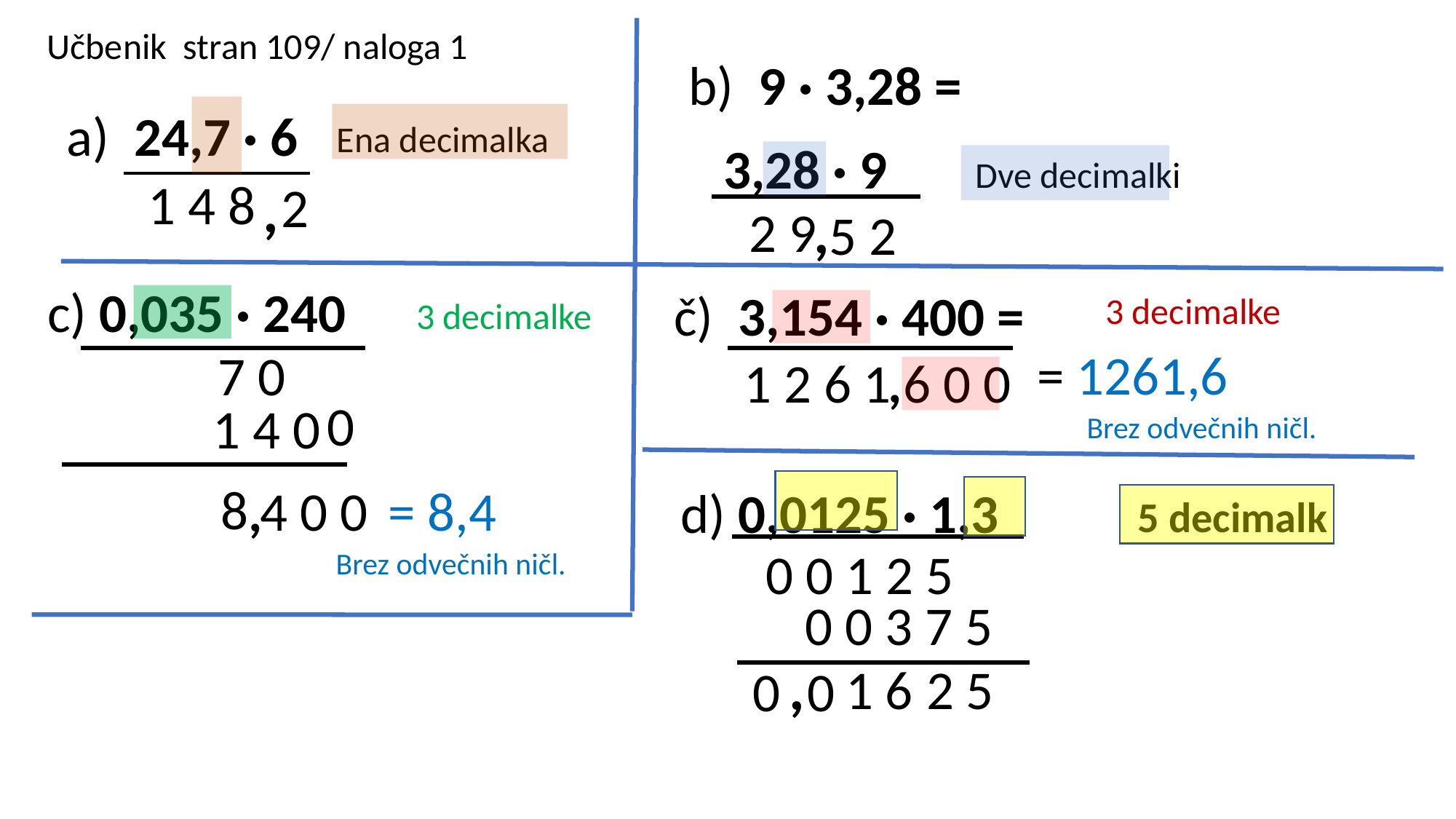

Učbenik  stran 109/ naloga 1
b)  9 · 3,28 =
a)  24,7 · 6

Ena decimalka
3,28 · 9

Dve decimalki
1 4 8
,
2
,
2 9
5 2
c) 0,035 · 240
č)  3,154 · 400 =
3 decimalke

3 decimalke

= 1261,6
7 0
1 2 6 1 6 0 0
,

0
1 4 0
Brez odvečnih ničl.
8
4 0 0
= 8,4

,
d) 0,0125 · 1,3

5 decimalk
0 0 1 2 5
Brez odvečnih ničl.
0 0 3 7 5
,
1
6
2
5
0
0